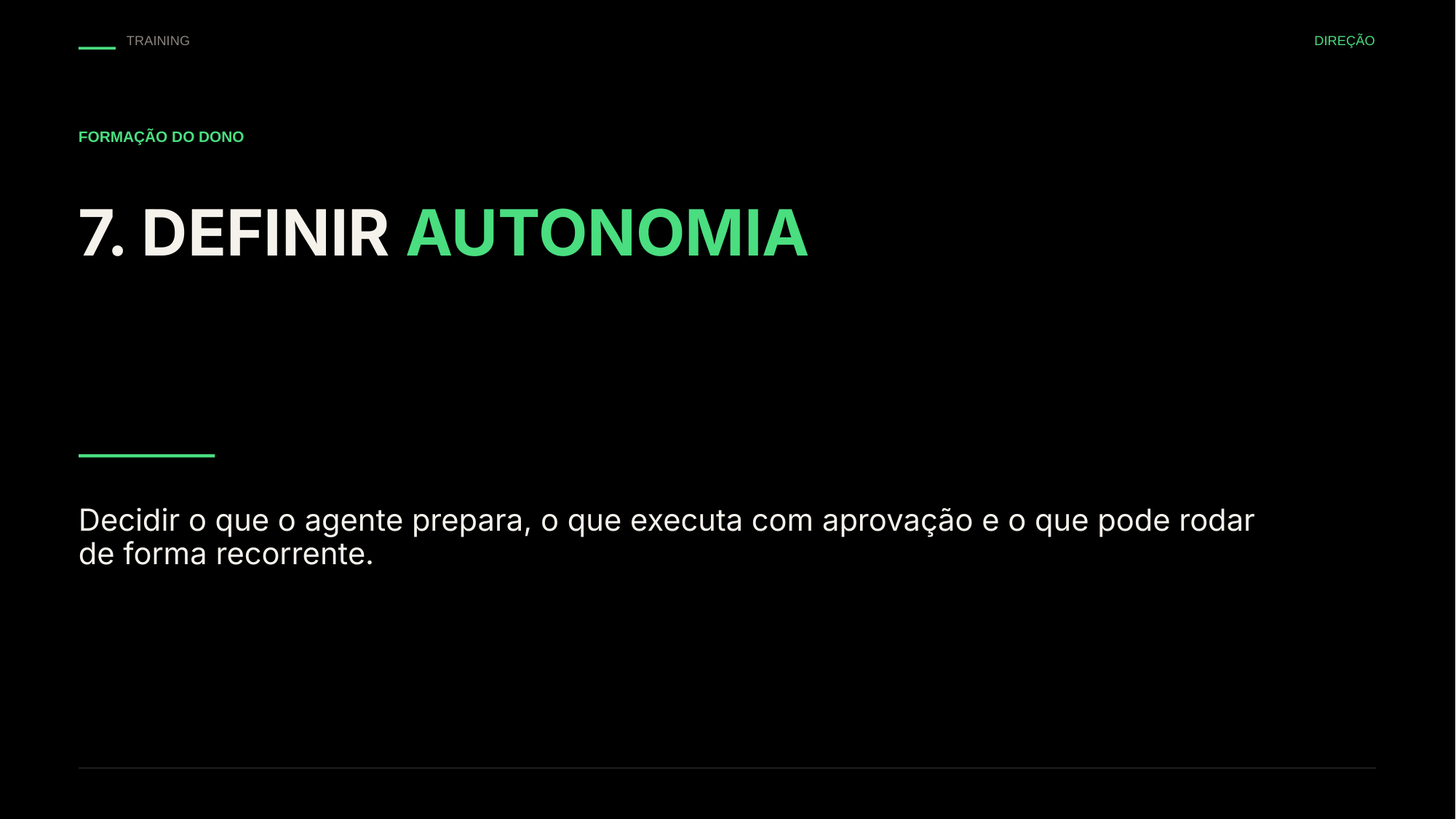

TRAINING
DIREÇÃO

FORMAÇÃO DO DONO
7. DEFINIR AUTONOMIA

Decidir o que o agente prepara, o que executa com aprovação e o que pode rodar de forma recorrente.